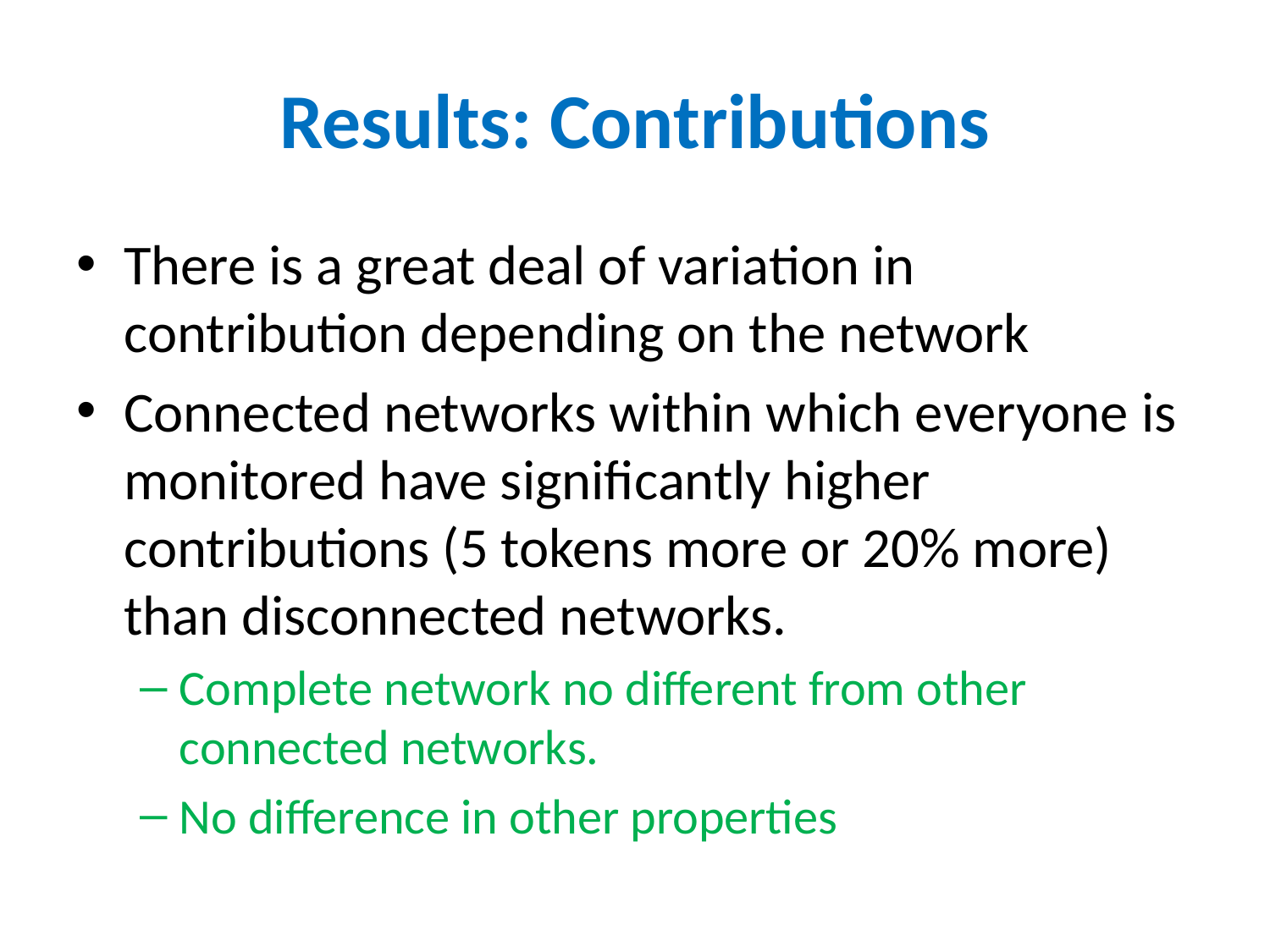

# Results: Contributions
There is a great deal of variation in contribution depending on the network
Connected networks within which everyone is monitored have significantly higher contributions (5 tokens more or 20% more) than disconnected networks.
Complete network no different from other connected networks.
No difference in other properties